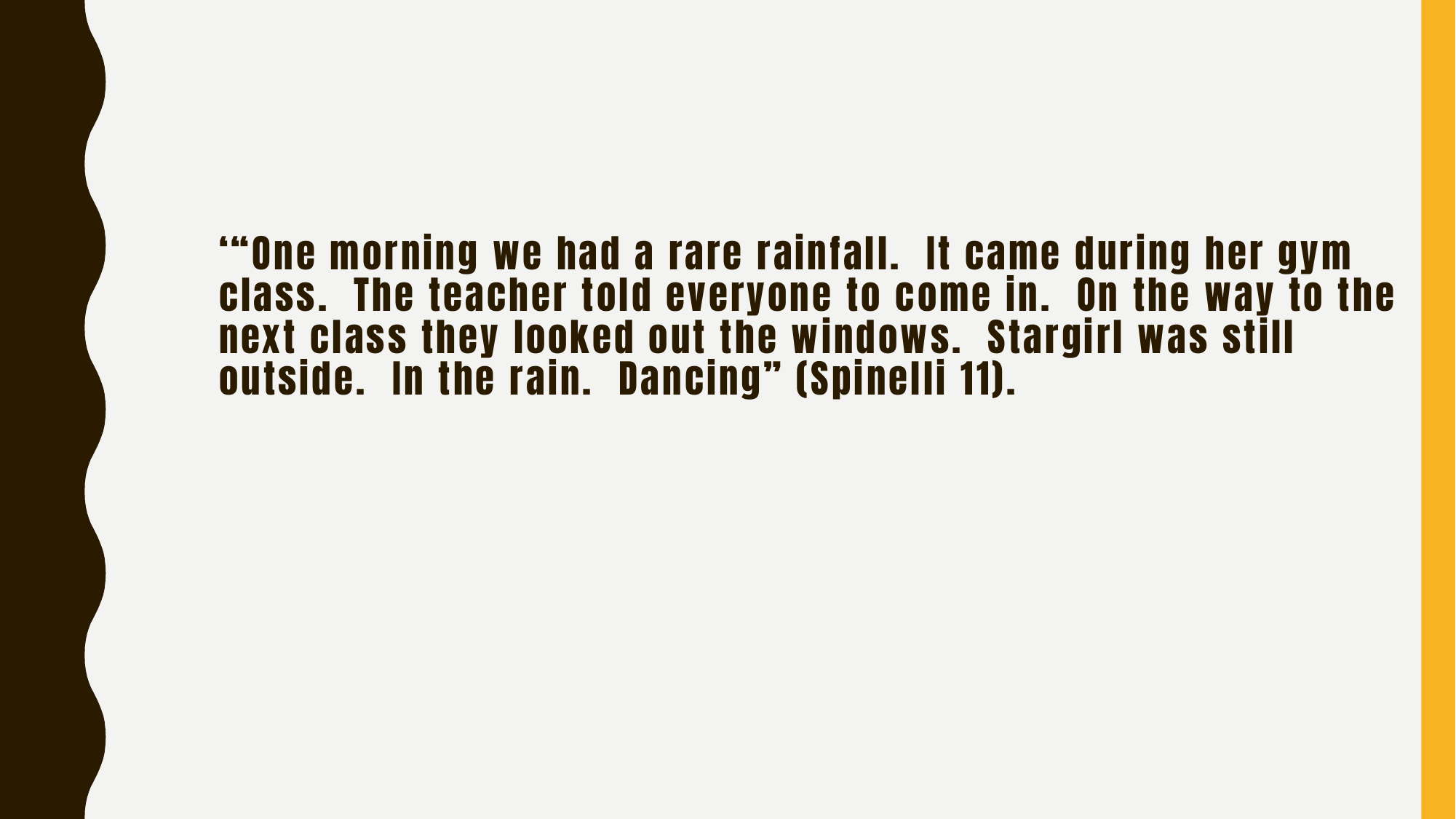

# ‘“One morning we had a rare rainfall.  It came during her gym class.  The teacher told everyone to come in.  On the way to the next class they looked out the windows.  Stargirl was still outside.  In the rain.  Dancing” (Spinelli 11).